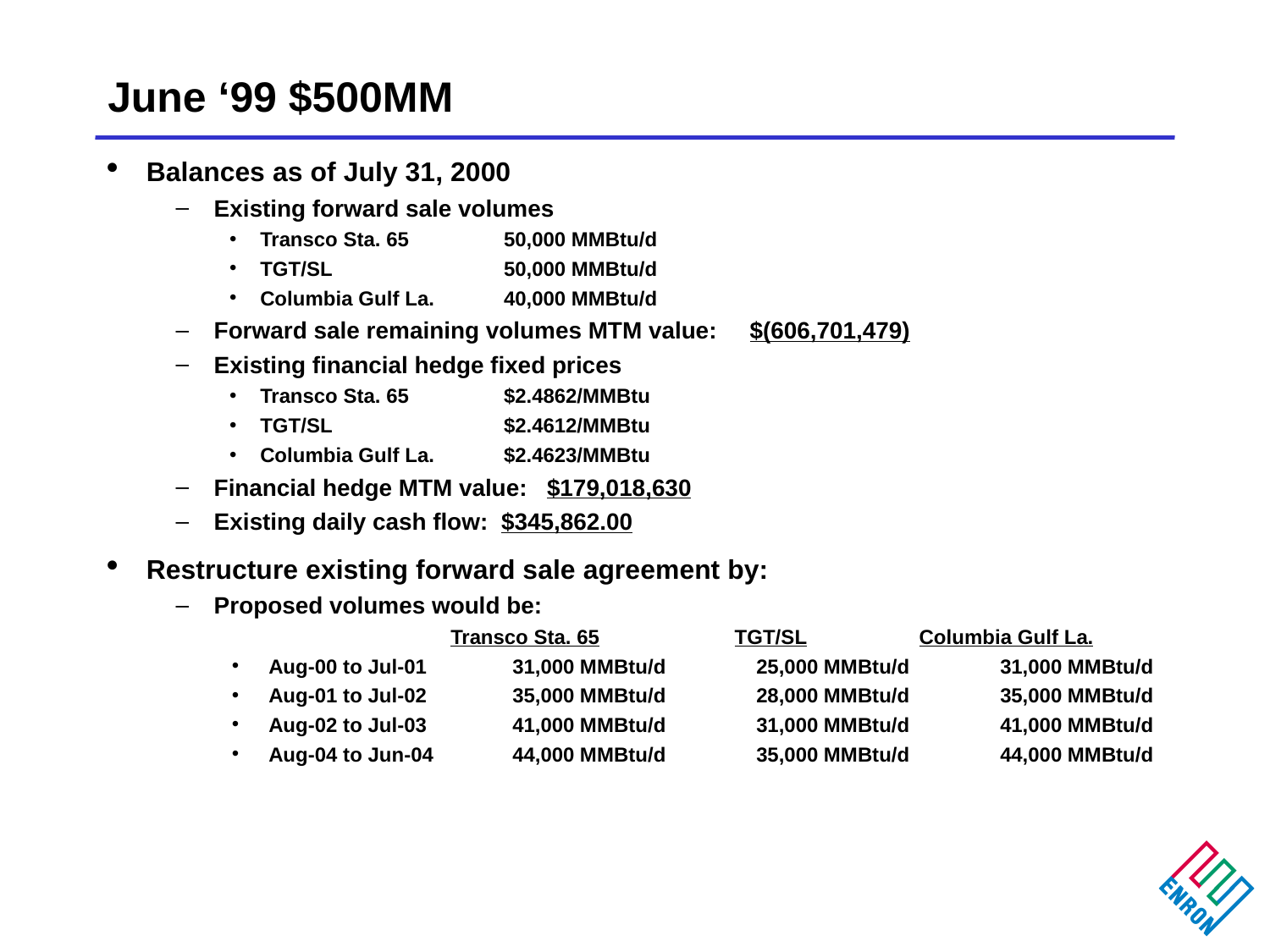

# June ‘99 $500MM
Balances as of July 31, 2000
Existing forward sale volumes
Transco Sta. 65	50,000 MMBtu/d
TGT/SL		50,000 MMBtu/d
Columbia Gulf La.	40,000 MMBtu/d
Forward sale remaining volumes MTM value:     $(606,701,479)
Existing financial hedge fixed prices
Transco Sta. 65	$2.4862/MMBtu
TGT/SL		$2.4612/MMBtu
Columbia Gulf La.	$2.4623/MMBtu
Financial hedge MTM value:   $179,018,630
Existing daily cash flow:  $345,862.00
Restructure existing forward sale agreement by:
Proposed volumes would be:
	                 	Transco Sta. 65	       TGT/SL	                  Columbia Gulf La.
Aug-00 to Jul-01	31,000 MMBtu/d	25,000 MMBtu/d	31,000 MMBtu/d
Aug-01 to Jul-02	35,000 MMBtu/d	28,000 MMBtu/d	35,000 MMBtu/d
Aug-02 to Jul-03	41,000 MMBtu/d	31,000 MMBtu/d	41,000 MMBtu/d
Aug-04 to Jun-04	44,000 MMBtu/d	35,000 MMBtu/d	44,000 MMBtu/d